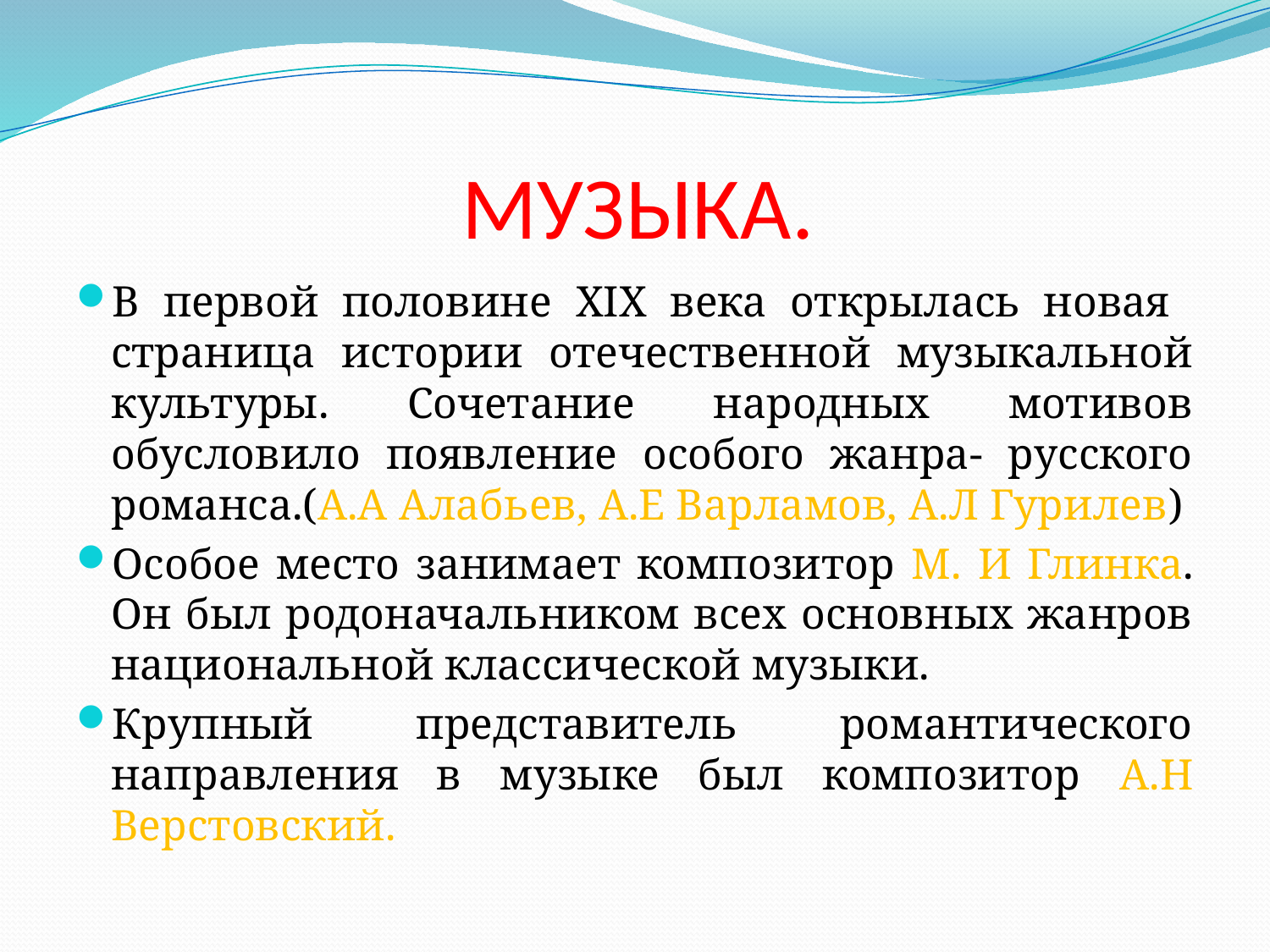

# МУЗЫКА.
В первой половине XIX века открылась новая  страница истории отечественной музыкальной культуры. Сочетание народных мотивов обусловило появление особого жанра- русского романса.(А.А Алабьев, А.Е Варламов, А.Л Гурилев)
Особое место занимает композитор М. И Глинка. Он был родоначальником всех основных жанров национальной классической музыки.
Крупный представитель романтического направления в музыке был композитор А.Н Верстовский.